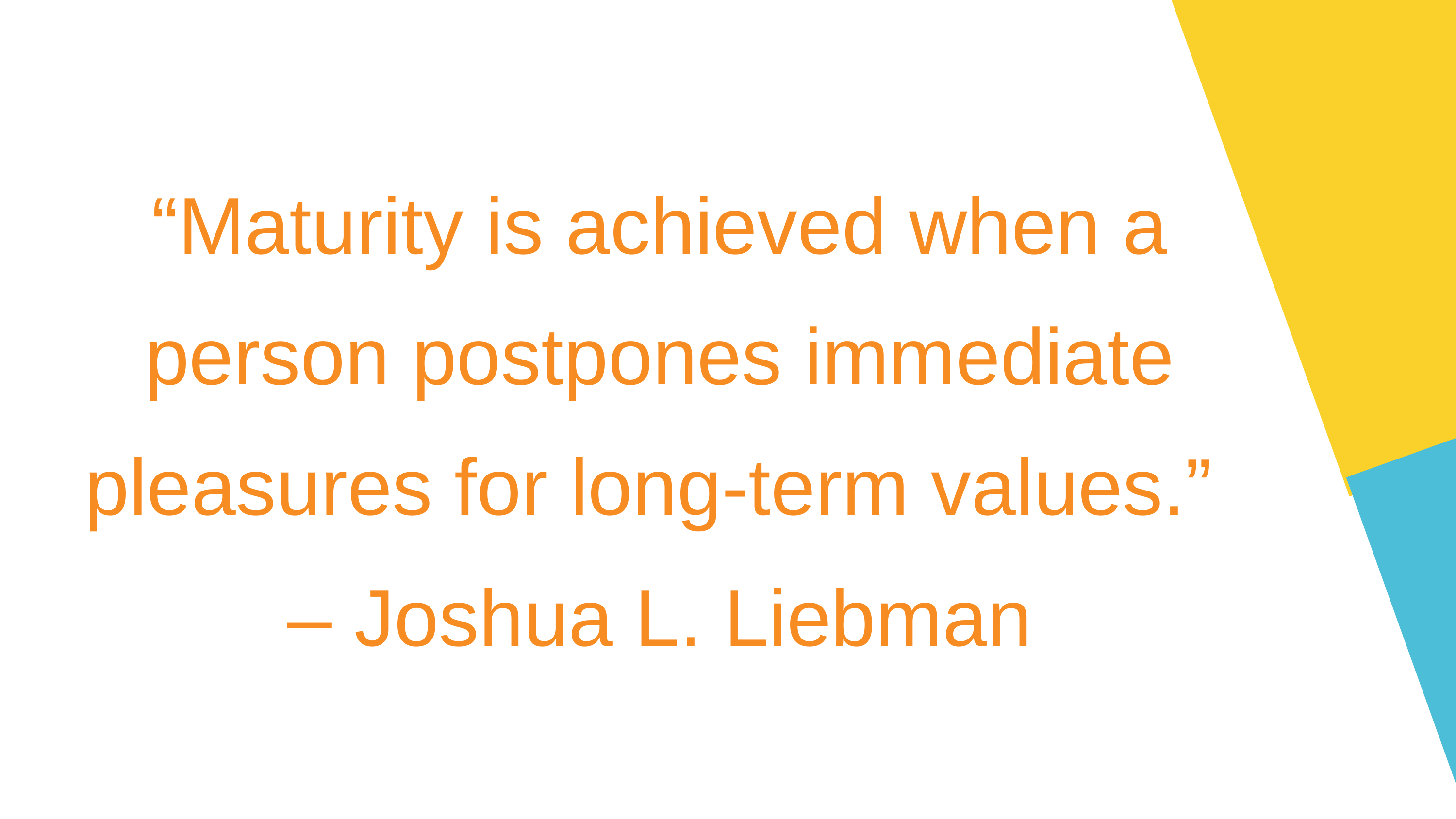

“Maturity is achieved when a person postpones immediate pleasures for long-term values.”
– Joshua L. Liebman